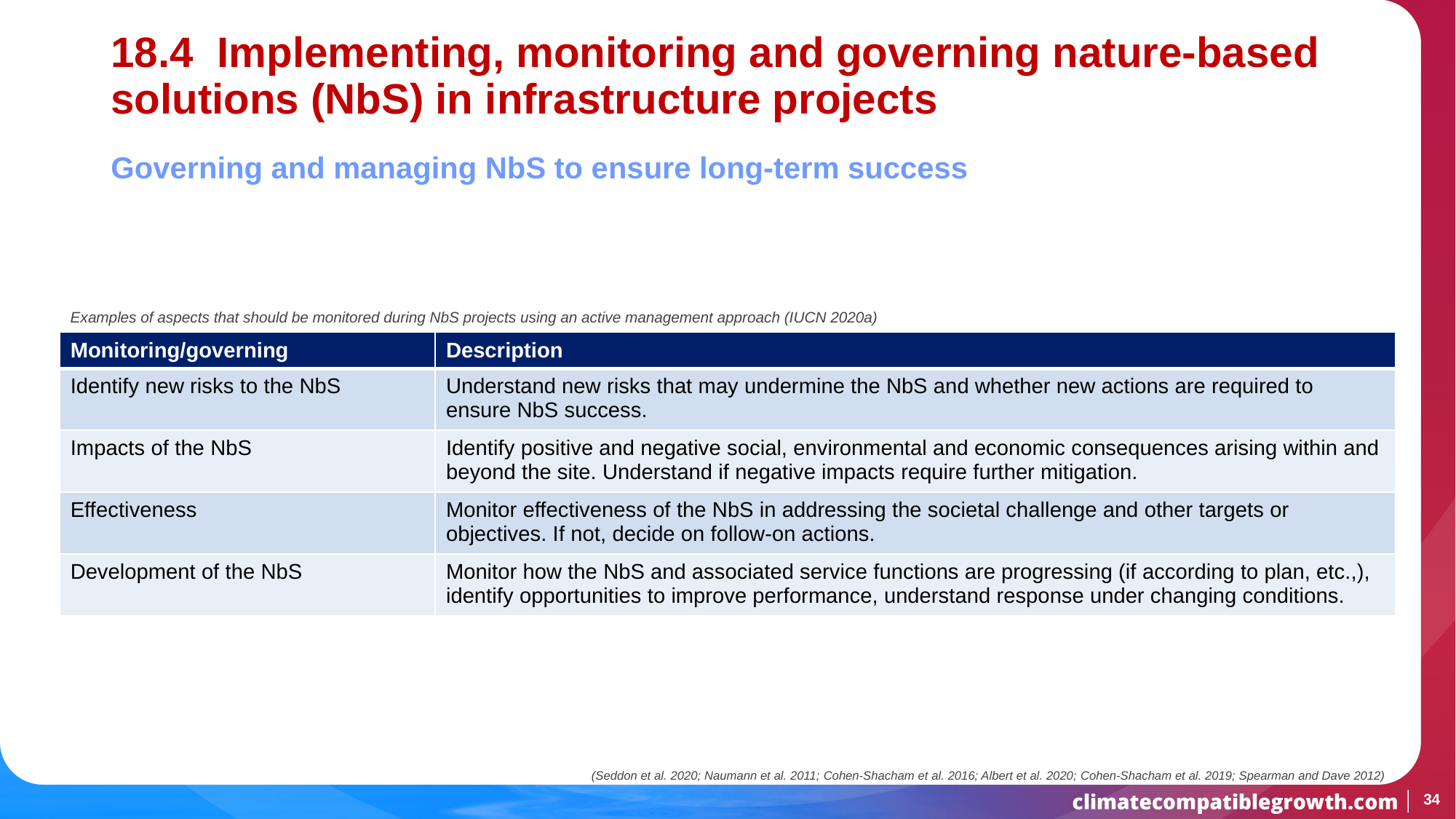

# 18.4  Implementing, monitoring and governing nature-based solutions (NbS) in infrastructure projects
Governing and managing NbS to ensure long-term success

Managing Nature-based Solutions (NbS) is challenging due to shifting social, economic, and environmental conditions, particularly when land rights are unclear, necessitating a balance between local needs and project goals to uphold Sustainable Development Goals (SDGs)

Community management is essential for the long-term success of NbS projects, with local and indigenous communities playing a crucial role in stewarding land and habitats

Successful NbS implementation requires collaboration with local communities and support from civil society organizations to ensure effective long-term maintenance and management

NbS are dynamic and can be affected by climate change and external factors, highlighting the need for an adaptive management approach where strategies are adjusted based on changing conditions and new information

Monitoring during and after NbS implementation is vital for assessing effectiveness, guiding necessary adjustments, and building a knowledge base to capture lessons learned
Examples of aspects that should be monitored during NbS projects using an active management approach (IUCN 2020a)
| Monitoring/governing | Description |
| --- | --- |
| Identify new risks to the NbS | Understand new risks that may undermine the NbS and whether new actions are required to ensure NbS success. |
| Impacts of the NbS | Identify positive and negative social, environmental and economic consequences arising within and beyond the site. Understand if negative impacts require further mitigation. |
| Effectiveness | Monitor effectiveness of the NbS in addressing the societal challenge and other targets or objectives. If not, decide on follow-on actions. |
| Development of the NbS | Monitor how the NbS and associated service functions are progressing (if according to plan, etc.,), identify opportunities to improve performance, understand response under changing conditions. |
(Seddon et al. 2020; Naumann et al. 2011; Cohen-Shacham et al. 2016; Albert et al. 2020; Cohen-Shacham et al. 2019; Spearman and Dave 2012)
34